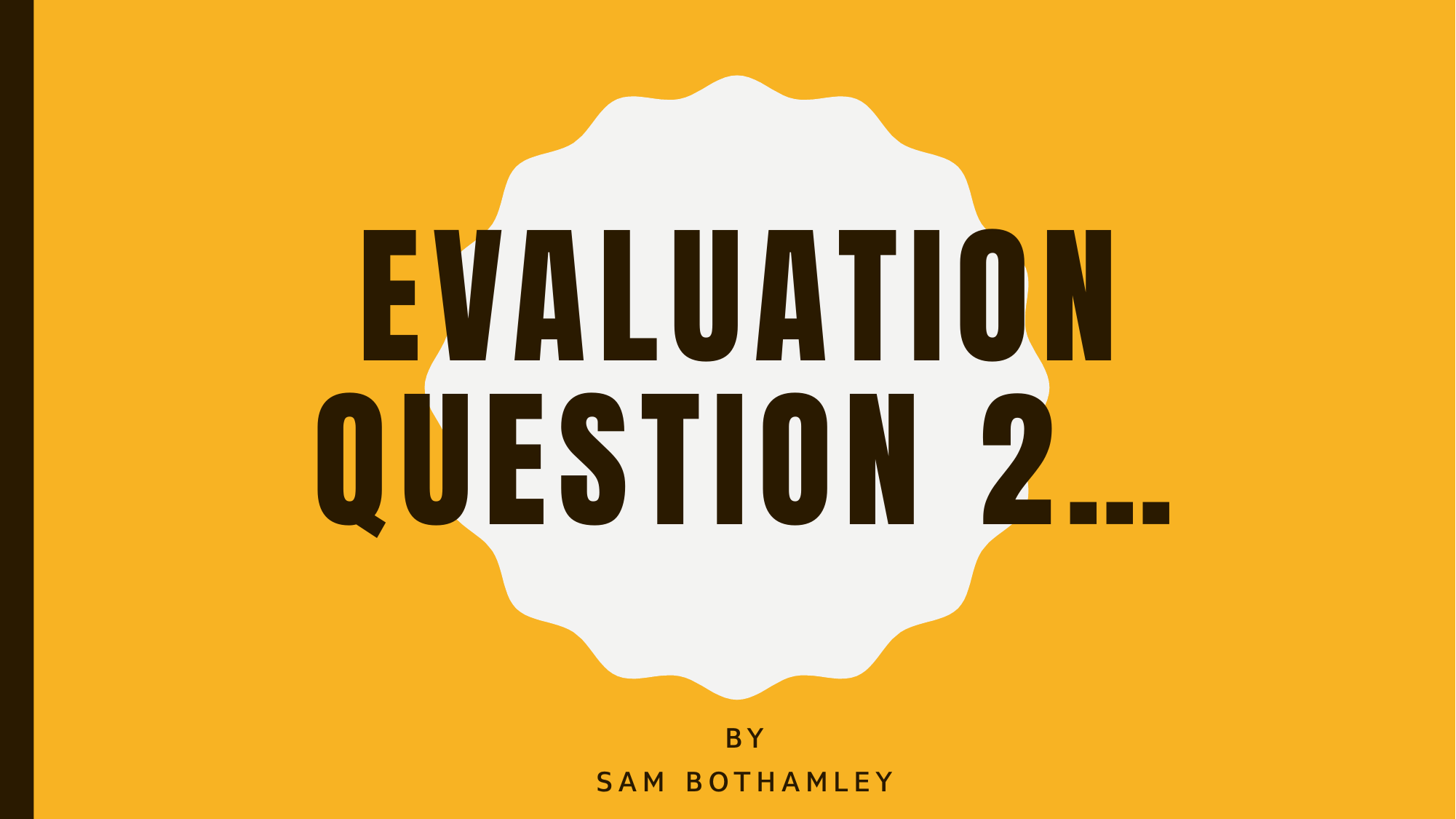

# Evaluation question 2…
By
Sam bothamley